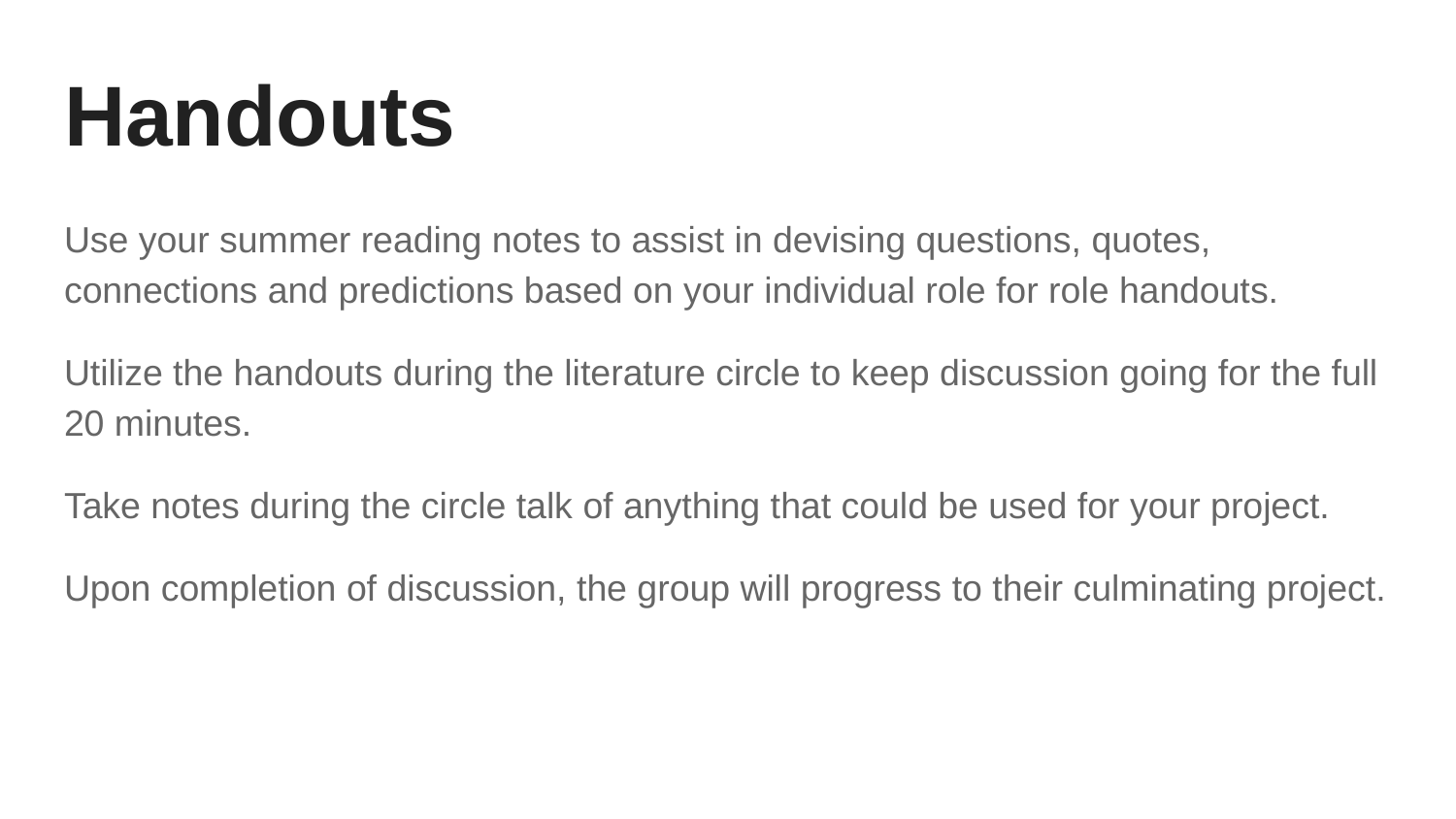

# Handouts
Use your summer reading notes to assist in devising questions, quotes, connections and predictions based on your individual role for role handouts.
Utilize the handouts during the literature circle to keep discussion going for the full 20 minutes.
Take notes during the circle talk of anything that could be used for your project.
Upon completion of discussion, the group will progress to their culminating project.